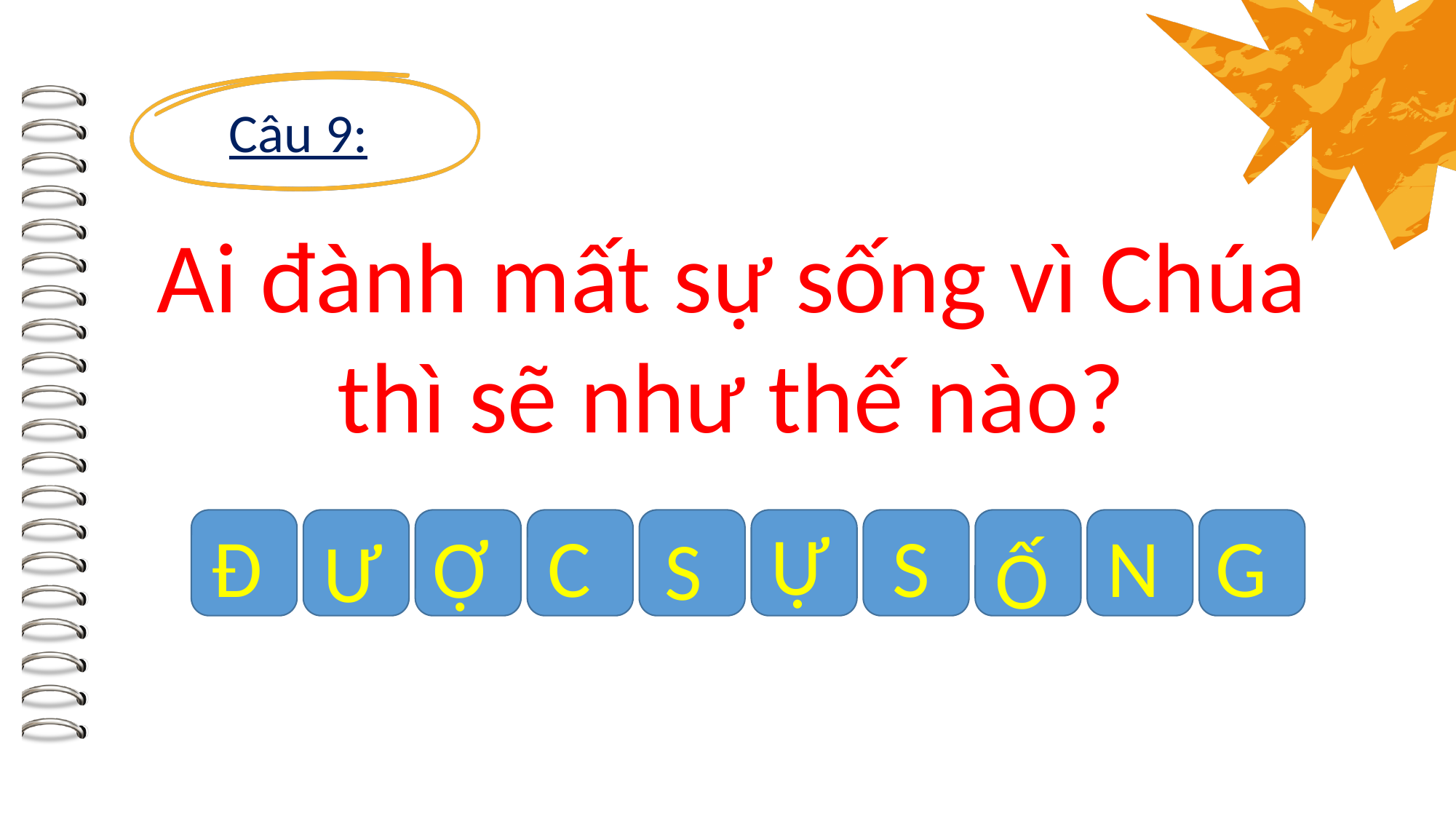

Câu 9:
Ai đành mất sự sống vì Chúa thì sẽ như thế nào?
Ự

Đ

C

S

N

G
Ợ
S
Ư
Ố